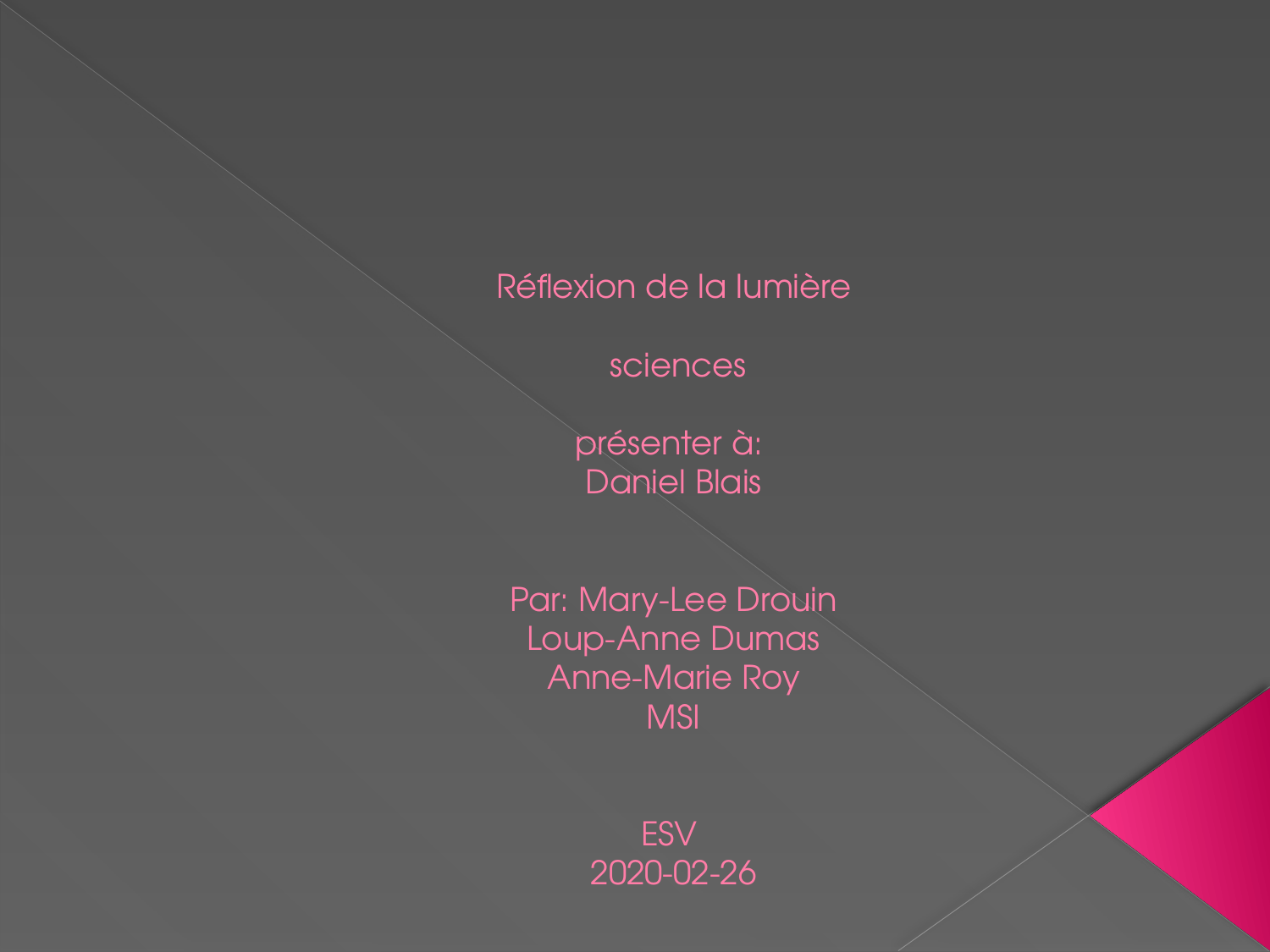

# Réflexion de la lumière sciences présenter à: Daniel Blais Par: Mary-Lee Drouin Loup-Anne Dumas Anne-Marie Roy MSI ESV 2020-02-26